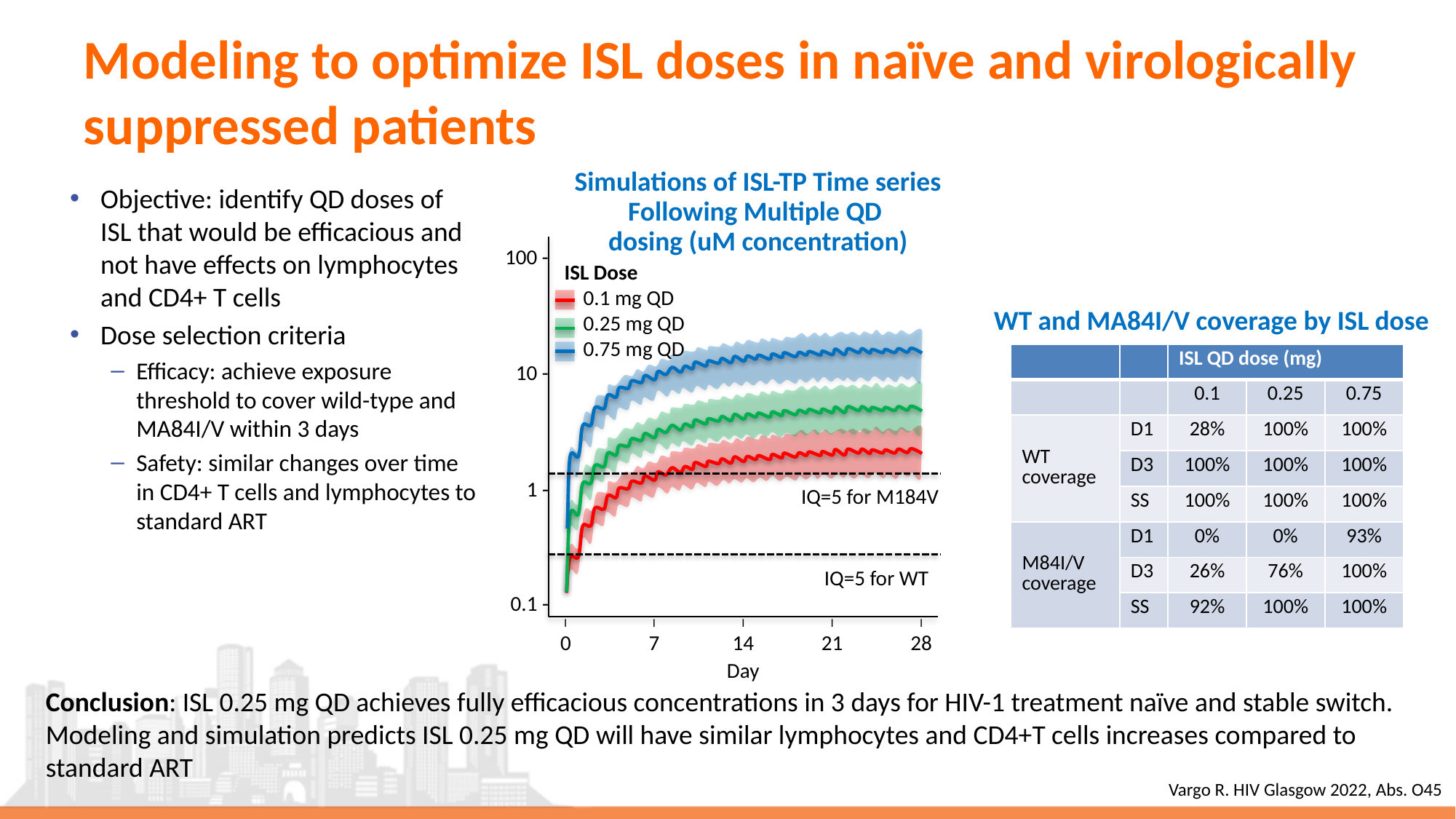

# Modeling to optimize ISL doses in naïve and virologically suppressed patients
Simulations of ISL-TP Time series
Following Multiple QD
dosing (uM concentration)
Objective: identify QD doses of ISL that would be efficacious and not have effects on lymphocytes and CD4+ T cells
Dose selection criteria
Efficacy: achieve exposure threshold to cover wild-type and MA84I/V within 3 days
Safety: similar changes over time in CD4+ T cells and lymphocytes to standard ART

100 -

10 -

1 -
IQ=5 for M184V
IQ=5 for WT
0.1 -
I
0
I
7
I
14
I
21
I
28
Day
ISL Dose
    0.1 mg QD
    0.25 mg QD
    0.75 mg QD

WT and MA84I/V coverage by ISL dose
|  |  | ISL QD dose (mg) |  |  |
| --- | --- | --- | --- | --- |
|  |  | 0.1 | 0.25 | 0.75 |
| WT coverage | D1 | 28% | 100% | 100% |
| WT coverage | D3 | 100% | 100% | 100% |
|  | SS | 100% | 100% | 100% |
| M84I/V coverage | D1 | 0% | 0% | 93% |
| M84I/V coverage | D3 | 26% | 76% | 100% |
|  | SS | 92% | 100% | 100% |
Conclusion: ISL 0.25 mg QD achieves fully efficacious concentrations in 3 days for HIV-1 treatment naïve and stable switch.
Modeling and simulation predicts ISL 0.25 mg QD will have similar lymphocytes and CD4+T cells increases compared to standard ART
Vargo R. HIV Glasgow 2022, Abs. O45